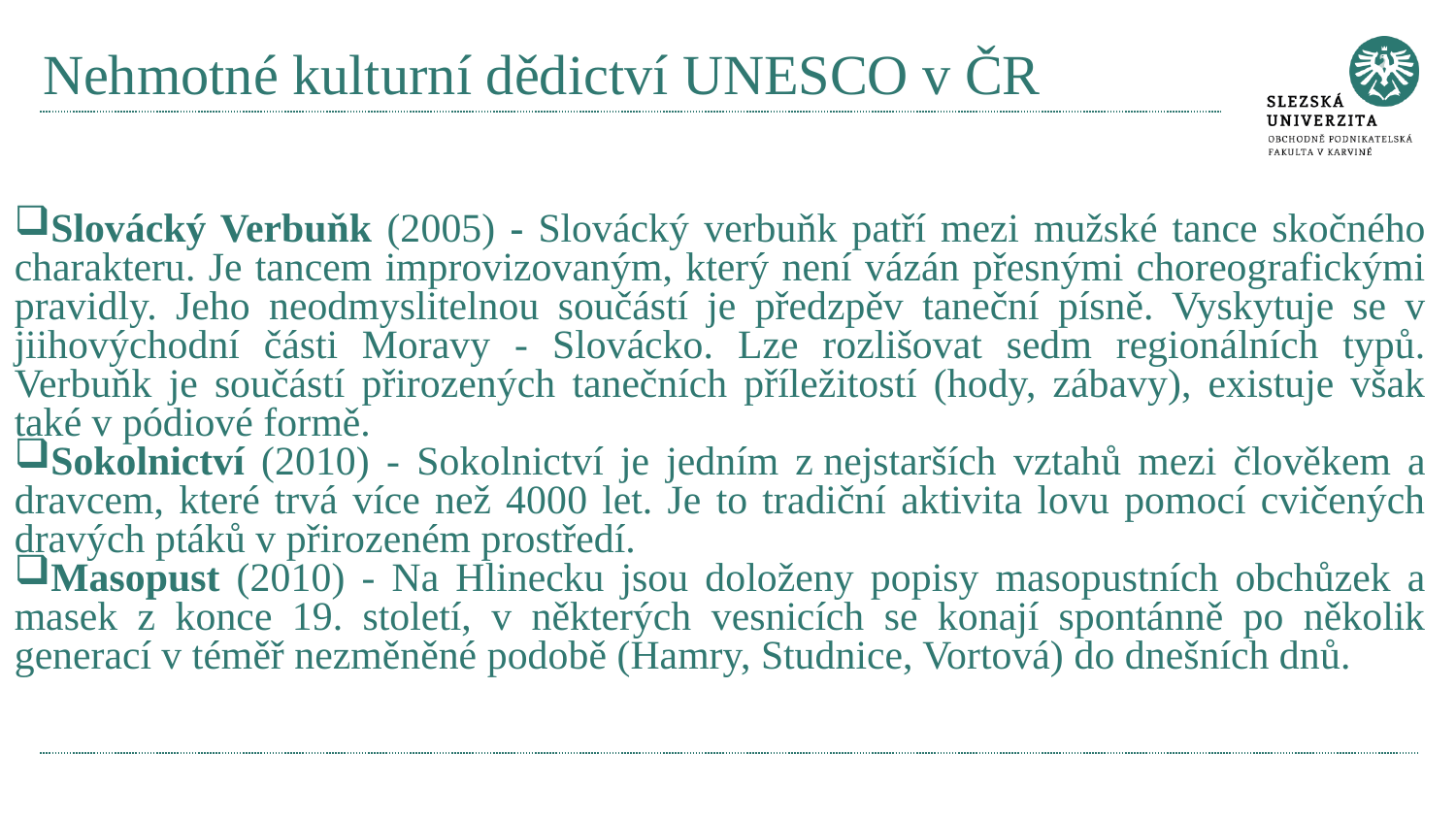

# Nehmotné kulturní dědictví UNESCO v ČR

Slovácký Verbuňk (2005) - Slovácký verbuňk patří mezi mužské tance skočného charakteru. Je tancem improvizovaným, který není vázán přesnými choreografickými pravidly. Jeho neodmyslitelnou součástí je předzpěv taneční písně. Vyskytuje se v jiihovýchodní části Moravy - Slovácko. Lze rozlišovat sedm regionálních typů. Verbuňk je součástí přirozených tanečních příležitostí (hody, zábavy), existuje však také v pódiové formě.
Sokolnictví (2010) - Sokolnictví je jedním z nejstarších vztahů mezi člověkem a dravcem, které trvá více než 4000 let. Je to tradiční aktivita lovu pomocí cvičených dravých ptáků v přirozeném prostředí.
Masopust (2010) - Na Hlinecku jsou doloženy popisy masopustních obchůzek a masek z konce 19. století, v některých vesnicích se konají spontánně po několik generací v téměř nezměněné podobě (Hamry, Studnice, Vortová) do dnešních dnů.